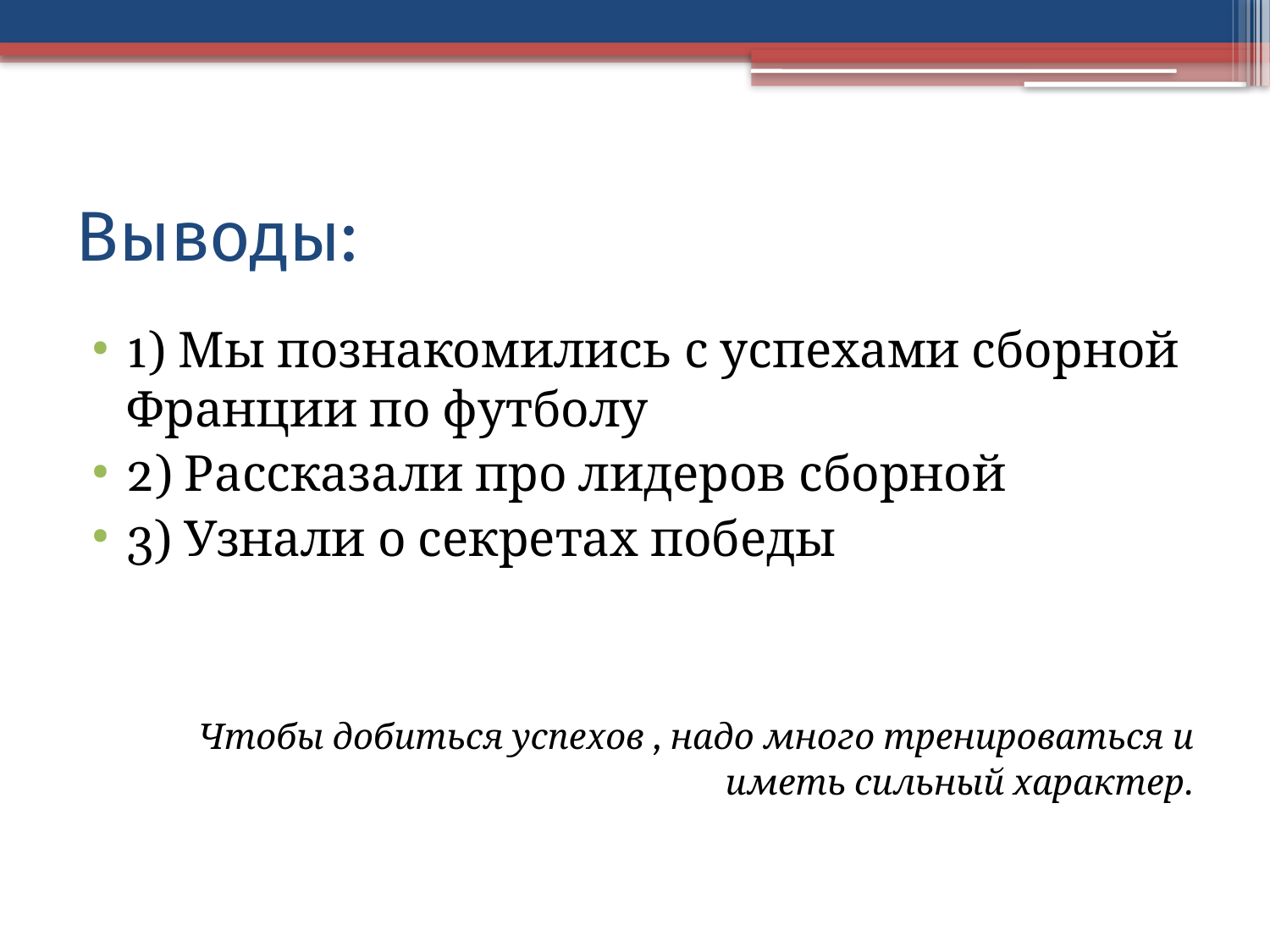

# Выводы:
1) Мы познакомились с успехами сборной Франции по футболу
2) Рассказали про лидеров сборной
3) Узнали о секретах победы

    Чтобы добиться успехов , надо много тренироваться и иметь сильный характер.